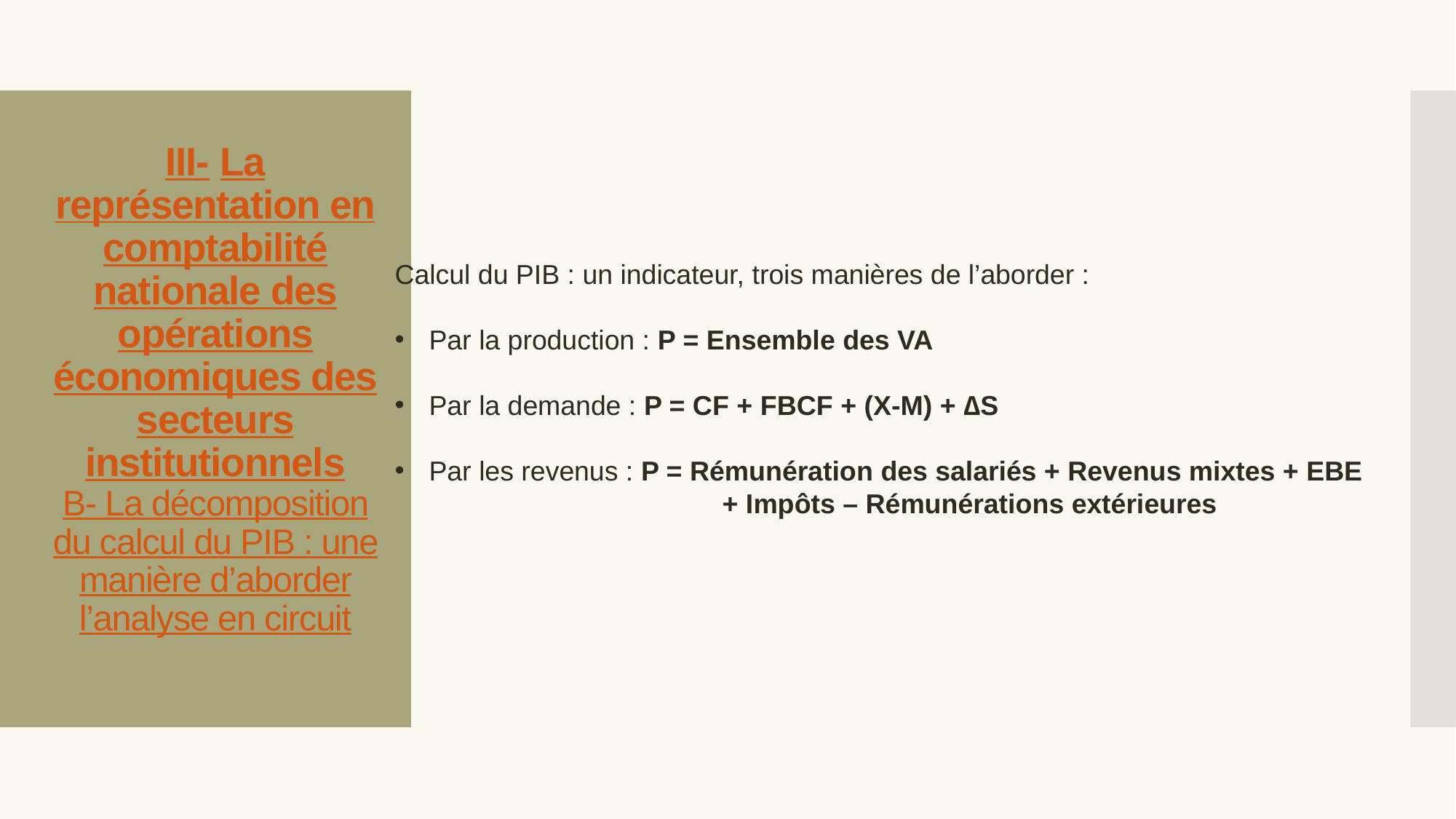

# III- La représentation en comptabilité nationale des opérations économiques des secteurs institutionnels B- La décomposition du calcul du PIB : une manière d’aborder l’analyse en circuit
Calcul du PIB : un indicateur, trois manières de l’aborder :

Par la production : P = Ensemble des VA

Par la demande : P = CF + FBCF + (X-M) + ∆S

Par les revenus : P = Rémunération des salariés + Revenus mixtes + EBE
	+ Impôts – Rémunérations extérieures